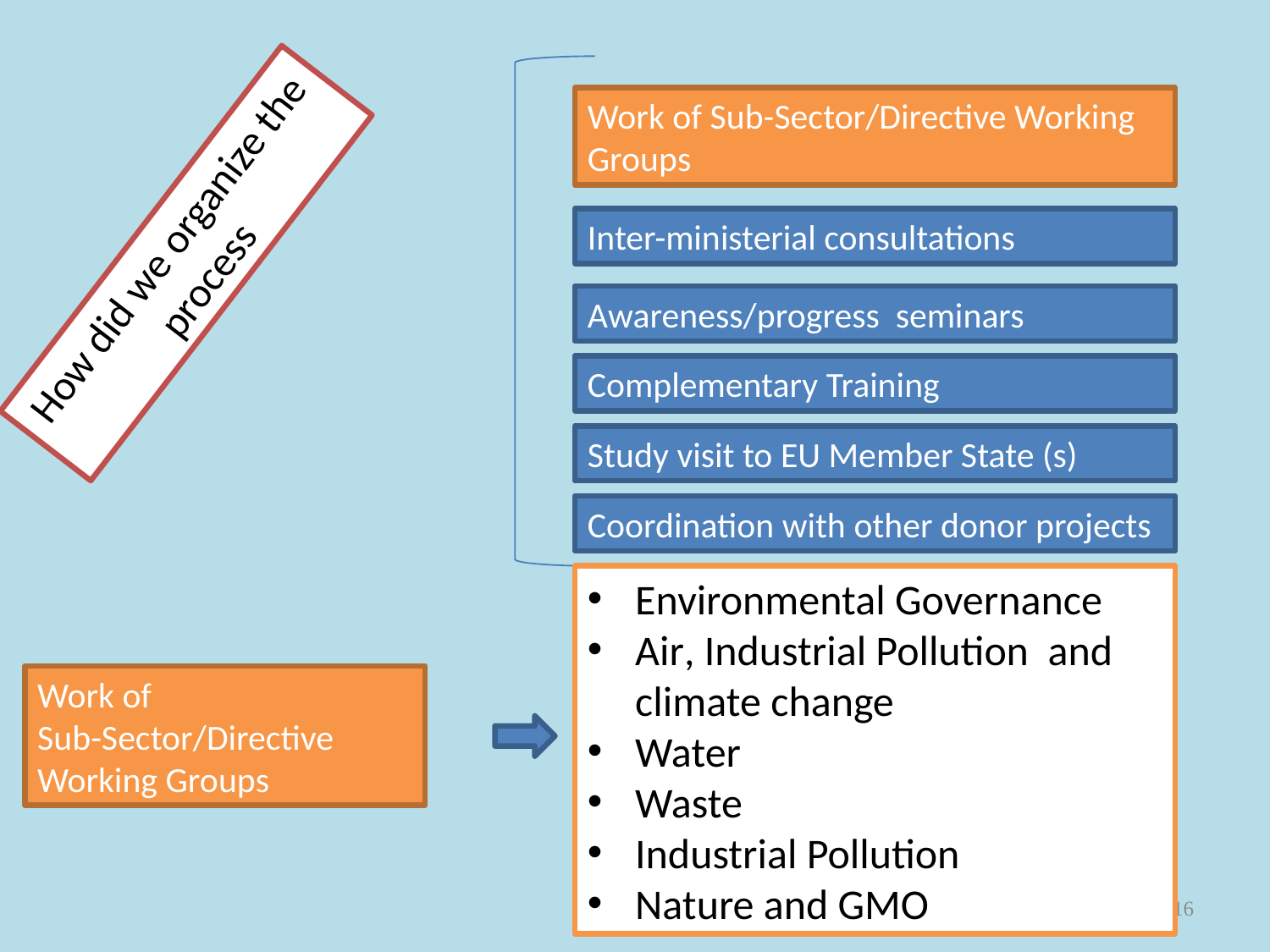

Work of Sub-Sector/Directive Working Groups
How did we organize the process
Inter-ministerial consultations
Awareness/progress  seminars
Complementary Training
Study visit to EU Member State (s)
Coordination with other donor projects
Environmental Governance
Air, Industrial Pollution  and climate change
Water
Waste
Industrial Pollution
Nature and GMO
Work of Sub-Sector/Directive Working Groups

16